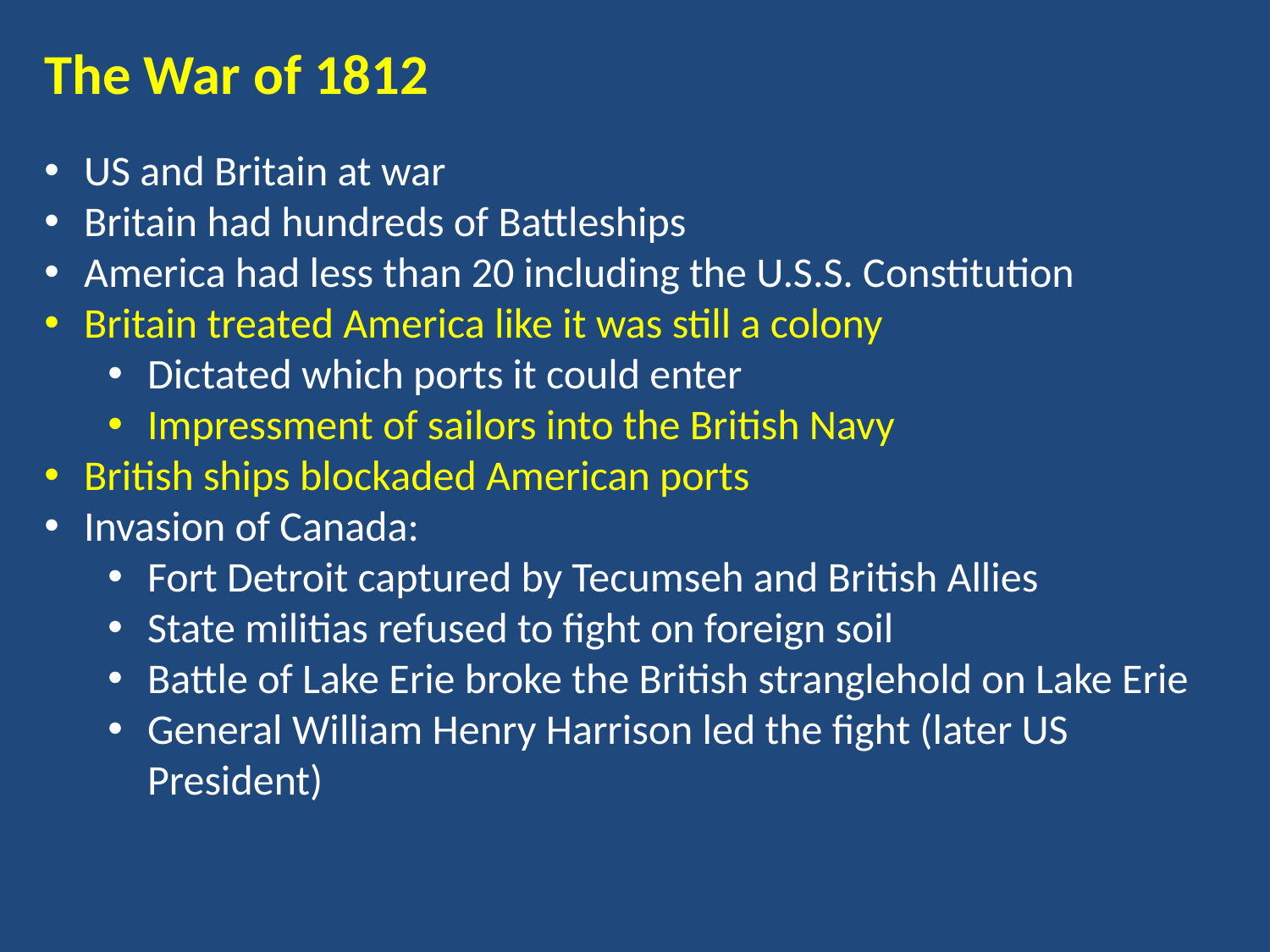

The War of 1812

US and Britain at war
Britain had hundreds of Battleships
America had less than 20 including the U.S.S. Constitution
Britain treated America like it was still a colony
Dictated which ports it could enter
Impressment of sailors into the British Navy
British ships blockaded American ports
Invasion of Canada:
Fort Detroit captured by Tecumseh and British Allies
State militias refused to fight on foreign soil
Battle of Lake Erie broke the British stranglehold on Lake Erie
General William Henry Harrison led the fight (later US President)